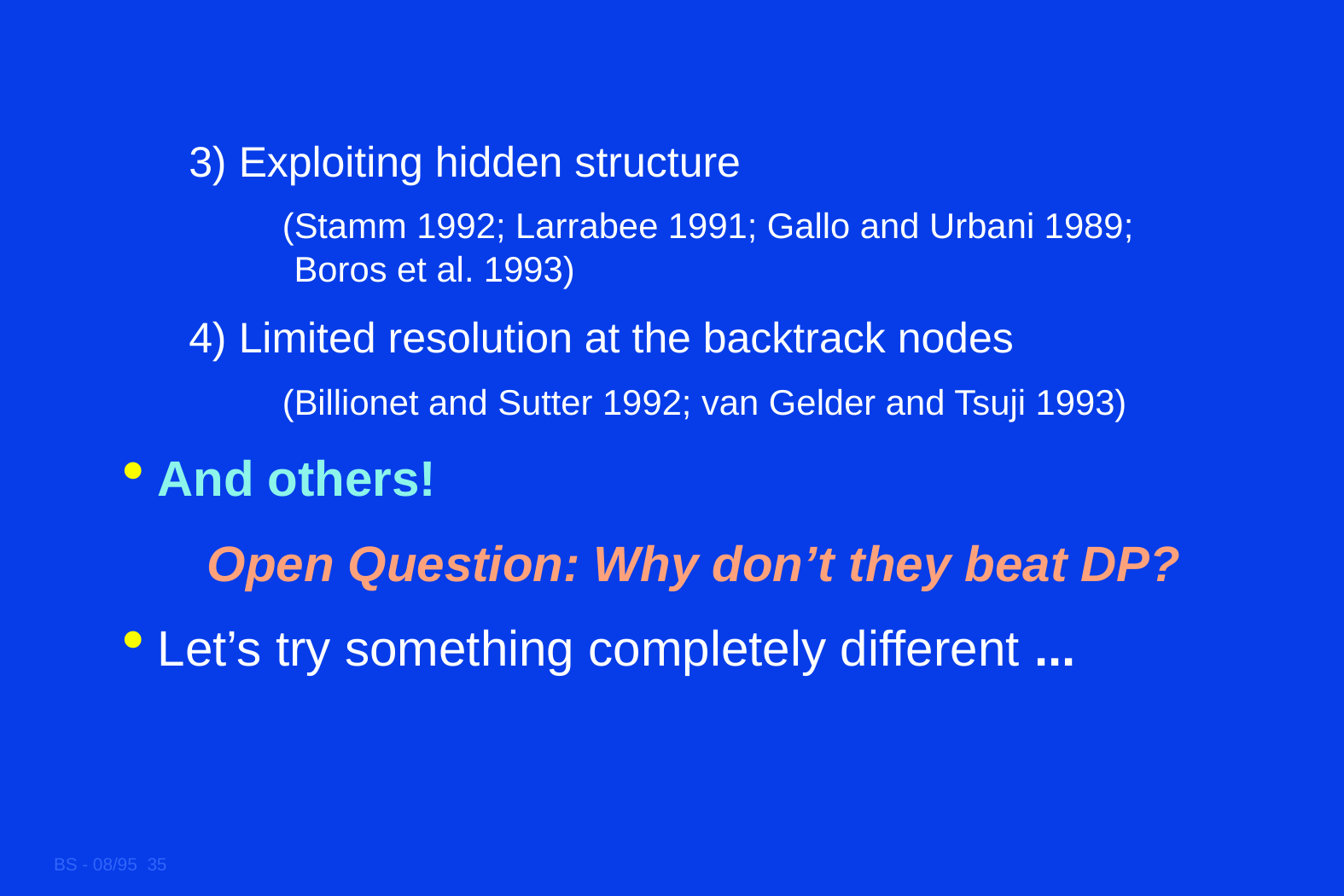

3) Exploiting hidden structure
   (Stamm 1992; Larrabee 1991; Gallo and Urbani 1989;
 Boros et al. 1993)
4) Limited resolution at the backtrack nodes
   (Billionet and Sutter 1992; van Gelder and Tsuji 1993)
And others!
Open Question: Why don’t they beat DP?
Let’s try something completely different ...